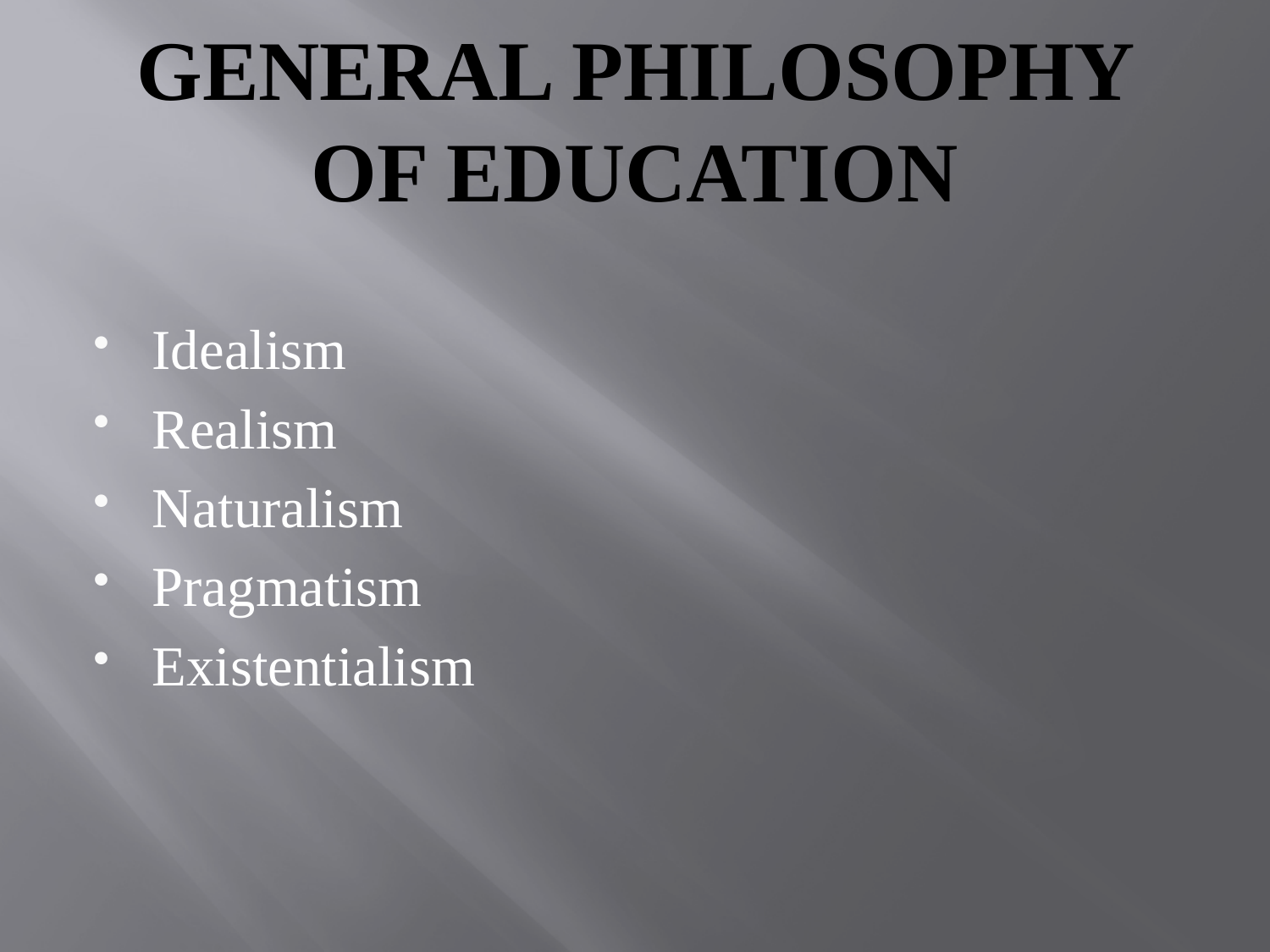

# GENERAL PHILOSOPHY OF EDUCATION
Idealism
Realism
Naturalism
Pragmatism
Existentialism